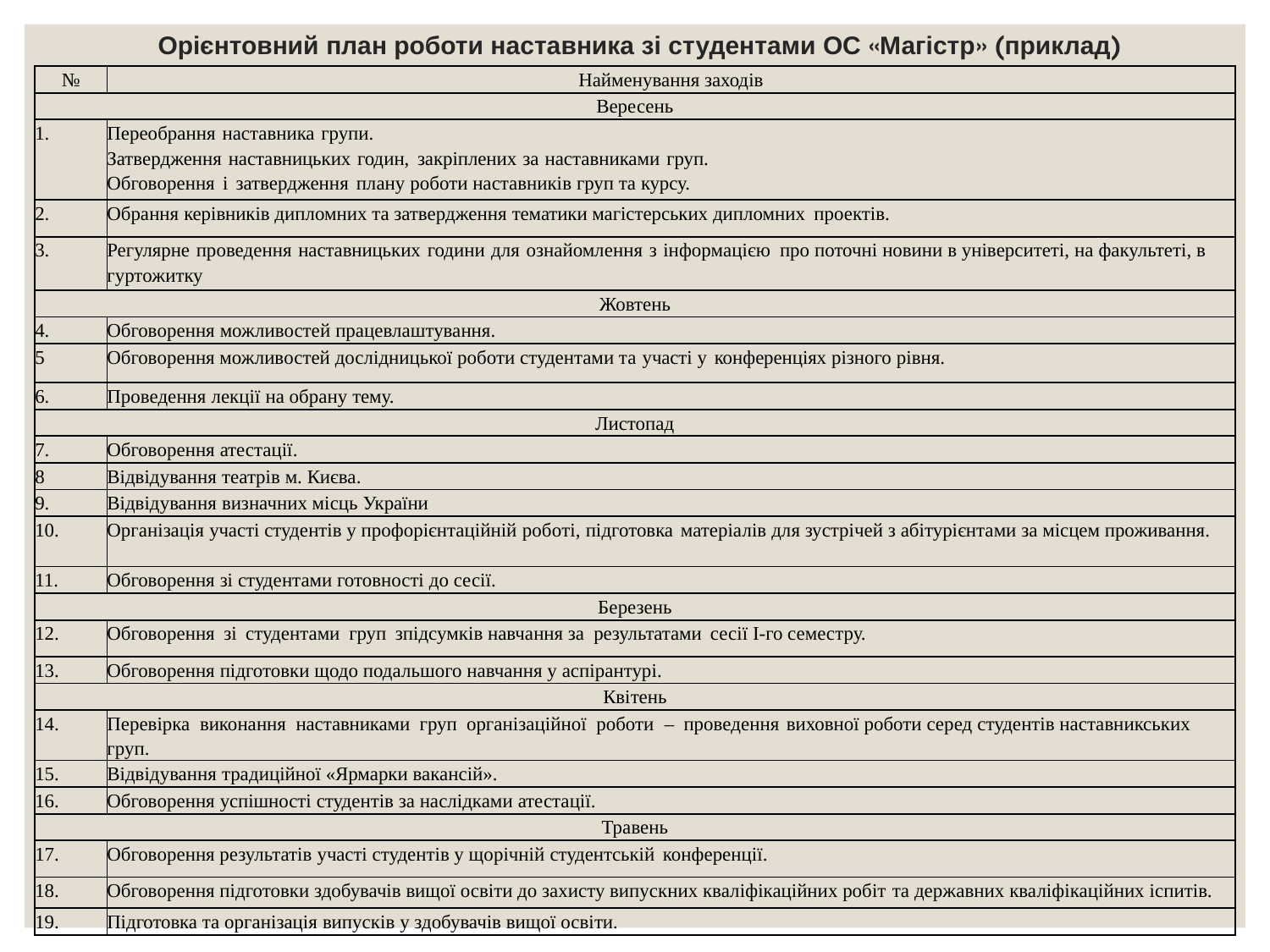

# Орієнтовний план роботи наставника зі студентами ОС «Магістр» (приклад)
| № | Найменування заходів |
| --- | --- |
| Вересень |  |
| 1. | Переобрання наставника групи. Затвердження наставницьких годин, закріплених за наставниками груп. Обговорення і затвердження плану роботи наставників груп та курсу. |
| 2. | Обрання керівників дипломних та затвердження тематики магістерських дипломних проектів. |
| 3. | Регулярне проведення наставницьких години для ознайомлення з інформацією про поточні новини в університеті, на факультеті, в гуртожитку |
| Жовтень |  |
| 4. | Обговорення можливостей працевлаштування. |
| 5 | Обговорення можливостей дослідницької роботи студентами та участі у конференціях різного рівня. |
| 6. | Проведення лекції на обрану тему. |
| Листопад |  |
| 7. | Обговорення атестації. |
| 8 | Відвідування театрів м. Києва. |
| 9. | Відвідування визначних місць України |
| 10. | Організація участі студентів у профорієнтаційній роботі, підготовка матеріалів для зустрічей з абітурієнтами за місцем проживання. |
| 11. | Обговорення зі студентами готовності до сесії. |
| Березень |  |
| 12. | Обговорення зі студентами груп зпідсумків навчання за результатами сесії І-го семестру. |
| 13. | Обговорення підготовки щодо подальшого навчання у аспірантурі. |
| Квітень |  |
| 14. | Перевірка виконання наставниками груп організаційної роботи – проведення виховної роботи серед студентів наставникських груп. |
| 15. | Відвідування традиційної «Ярмарки вакансій». |
| 16. | Обговорення успішності студентів за наслідками атестації. |
| Травень |  |
| 17. | Обговорення результатів участі студентів у щорічній студентській конференції. |
| 18. | Обговорення підготовки здобувачів вищої освіти до захисту випускних кваліфікаційних робіт та державних кваліфікаційних іспитів. |
| 19. | Підготовка та організація випусків у здобувачів вищої освіти. |